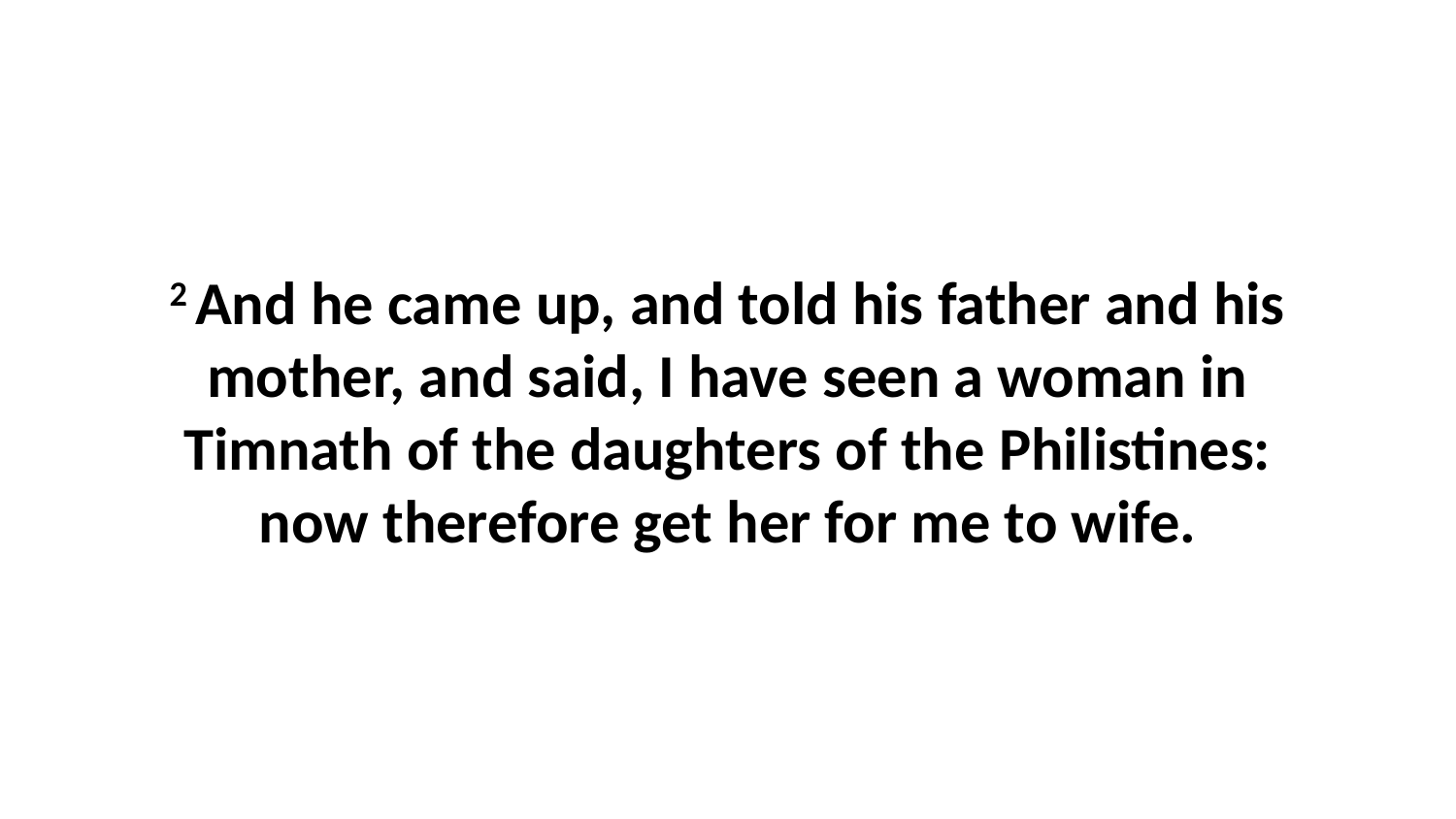

2 And he came up, and told his father and his mother, and said, I have seen a woman in Timnath of the daughters of the Philistines: now therefore get her for me to wife.